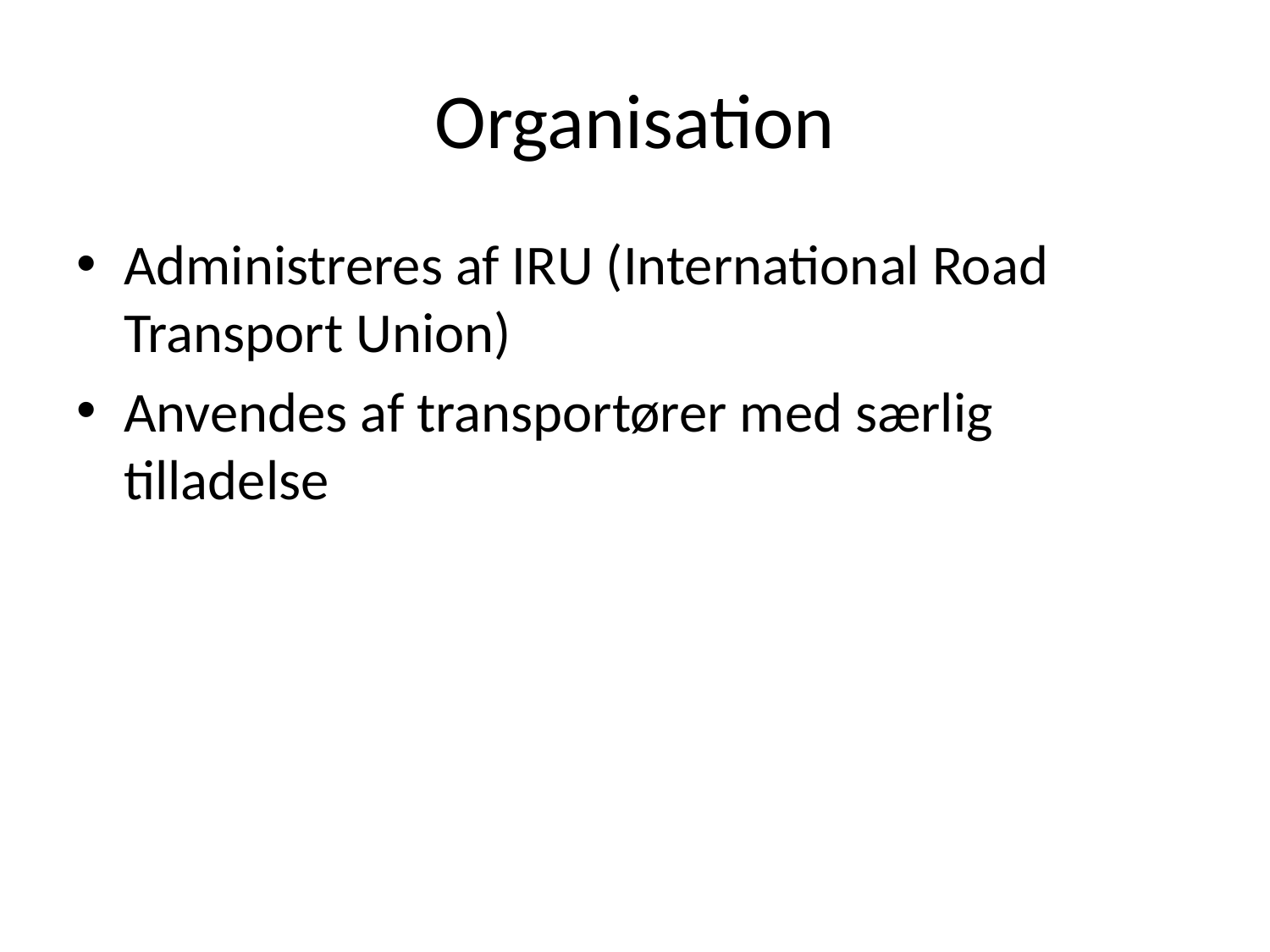

# Organisation
Administreres af IRU (International Road Transport Union)
Anvendes af transportører med særlig tilladelse